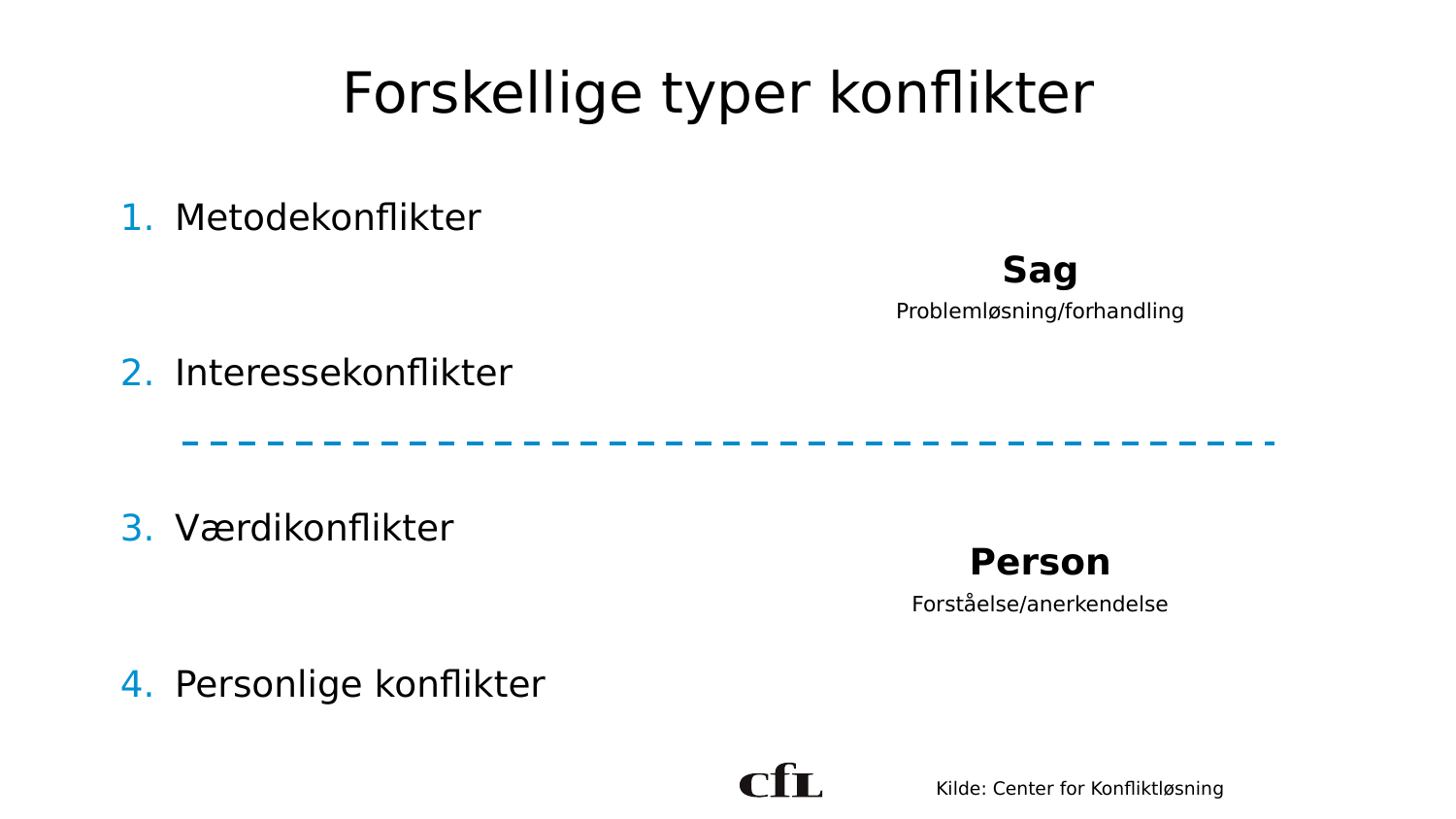

# Forskellige typer konflikter

Sag
Problemløsning/forhandling

Person
Forståelse/anerkendelse
Metodekonflikter

Interessekonflikter

Værdikonflikter

Personlige konflikter
Kilde: Center for Konfliktløsning